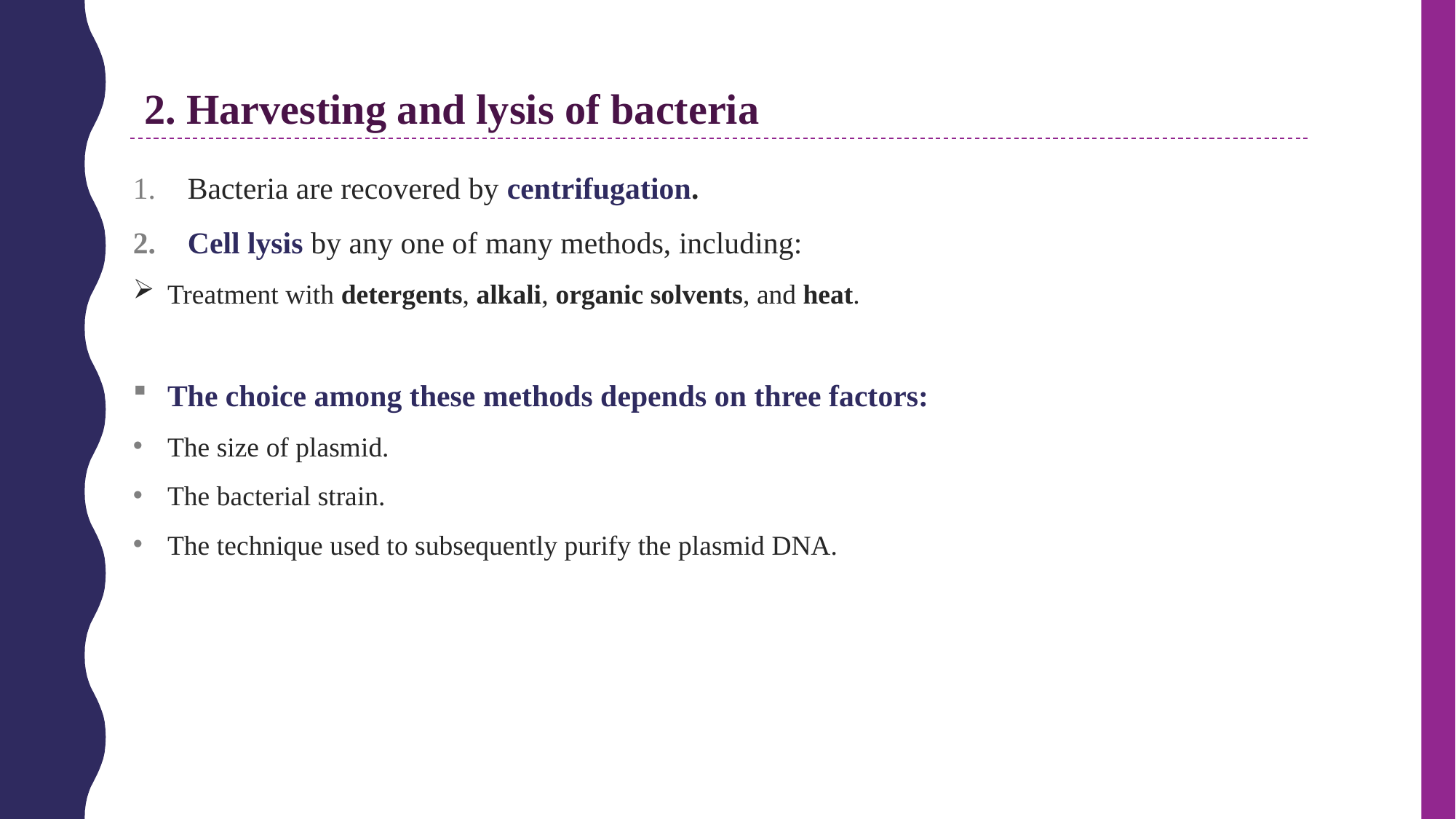

2. Harvesting and lysis of bacteria
Bacteria are recovered by centrifugation.
Cell lysis by any one of many methods, including:
Treatment with detergents, alkali, organic solvents, and heat.

The choice among these methods depends on three factors:
The size of plasmid.
The bacterial strain.
The technique used to subsequently purify the plasmid DNA.